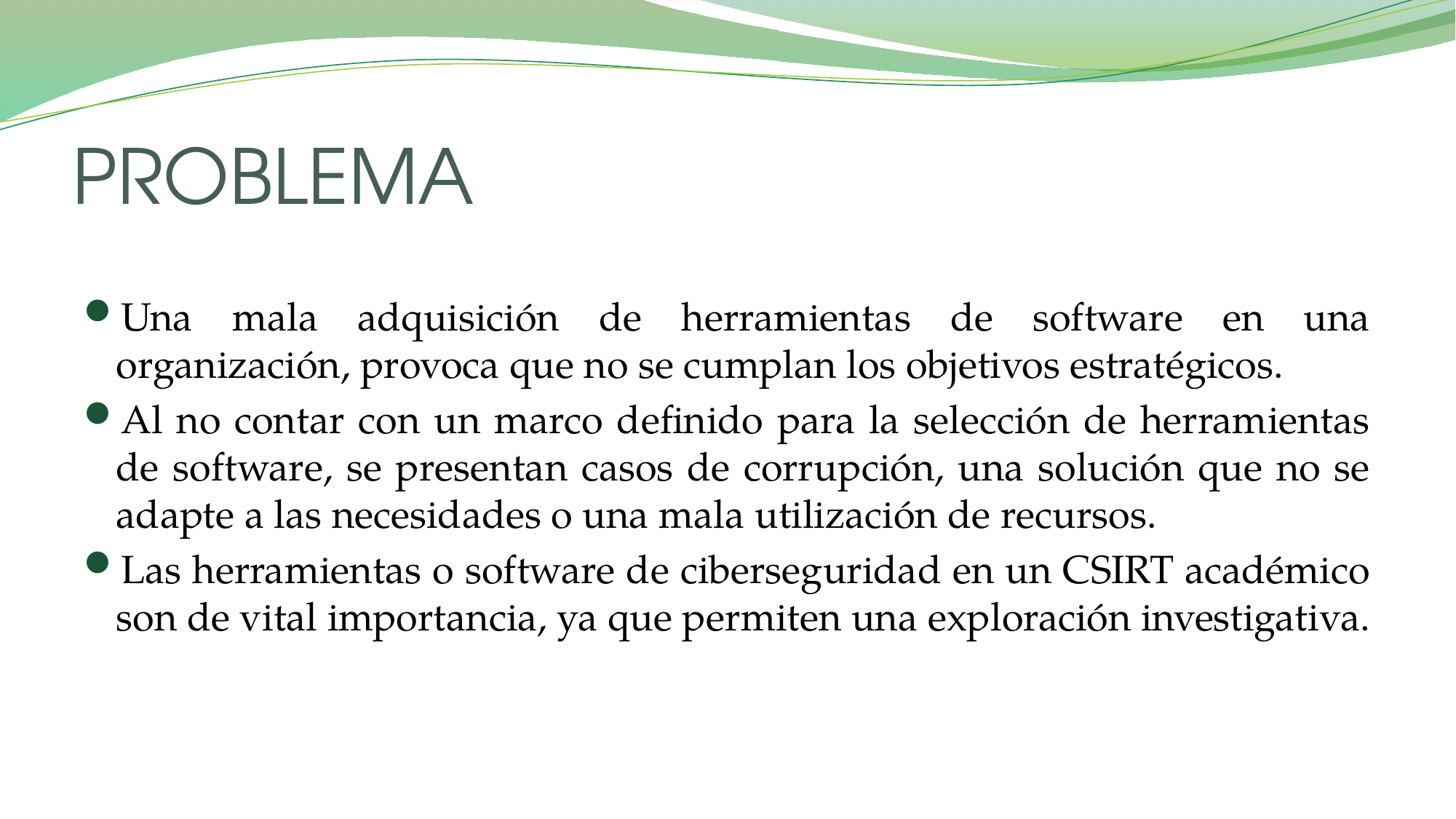

# PROBLEMA

Una mala adquisición de herramientas de software en una organización, provoca que no se cumplan los objetivos estratégicos.
Al no contar con un marco definido para la selección de herramientas de software, se presentan casos de corrupción, una solución que no se adapte a las necesidades o una mala utilización de recursos.
Las herramientas o software de ciberseguridad en un CSIRT académico son de vital importancia, ya que permiten una exploración investigativa.